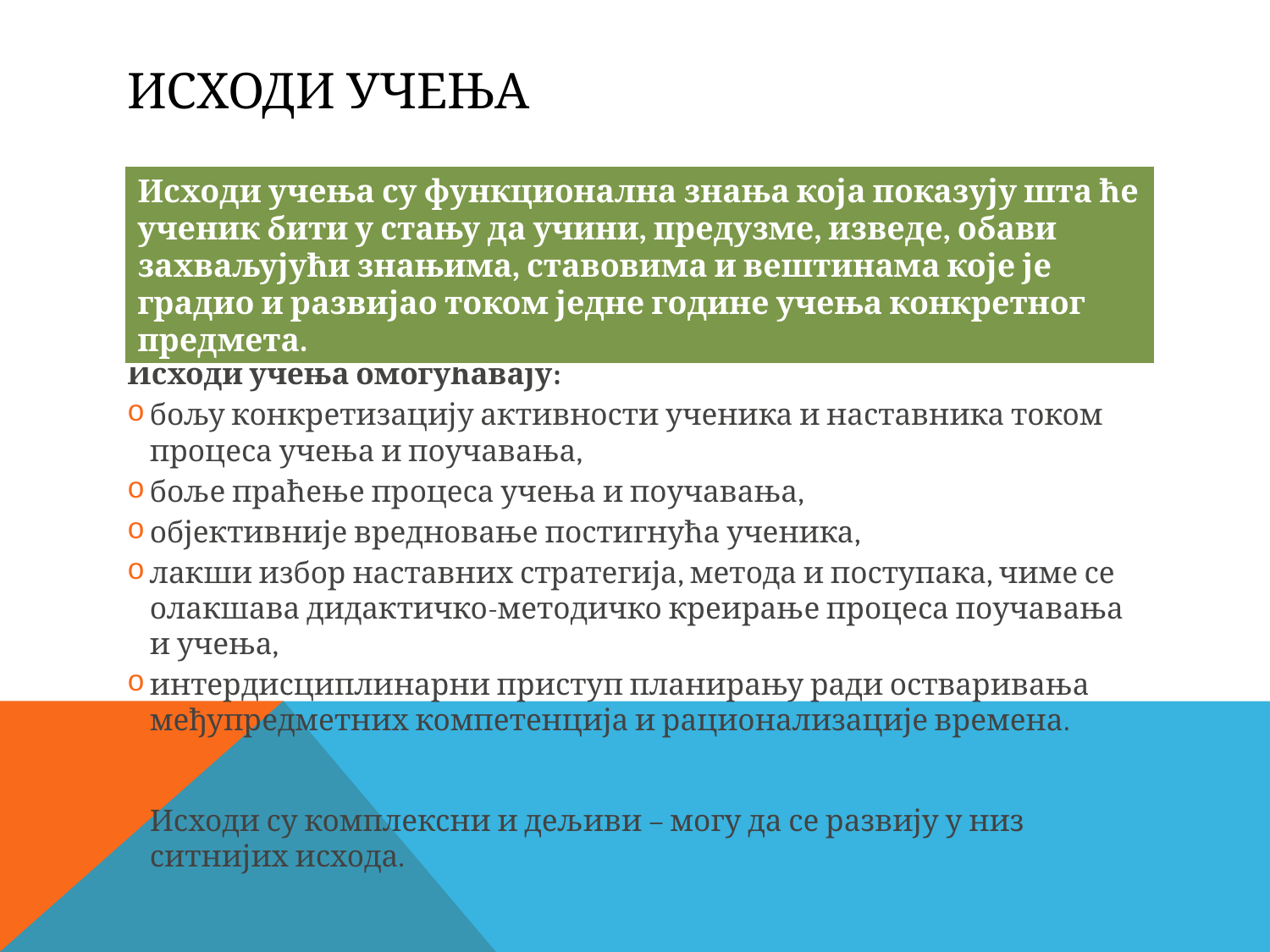

# Исходи учења

Исходи учења омогућавају:
бољу конкретизацију активности ученика и наставника током процеса учења и поучавања,
боље праћење процеса учења и поучавања,
објективније вредновање постигнућа ученика,
лакши избор наставних стратегија, метода и поступака, чиме се олакшава дидактичко-методичко креирање процеса поучавања и учења,
интердисциплинарни приступ планирању ради остваривања међупредметних компетенција и рационализације времена.

Исходи су комплексни и дељиви – могу да се развију у низ ситнијих исхода.

| Исходи учења су функционална знања која показују шта ће ученик бити у стању да учини, предузме, изведе, обави захваљујући знањима, ставовима и вештинама које је градио и развијао током једне године учења конкретног предмета. |
| --- |